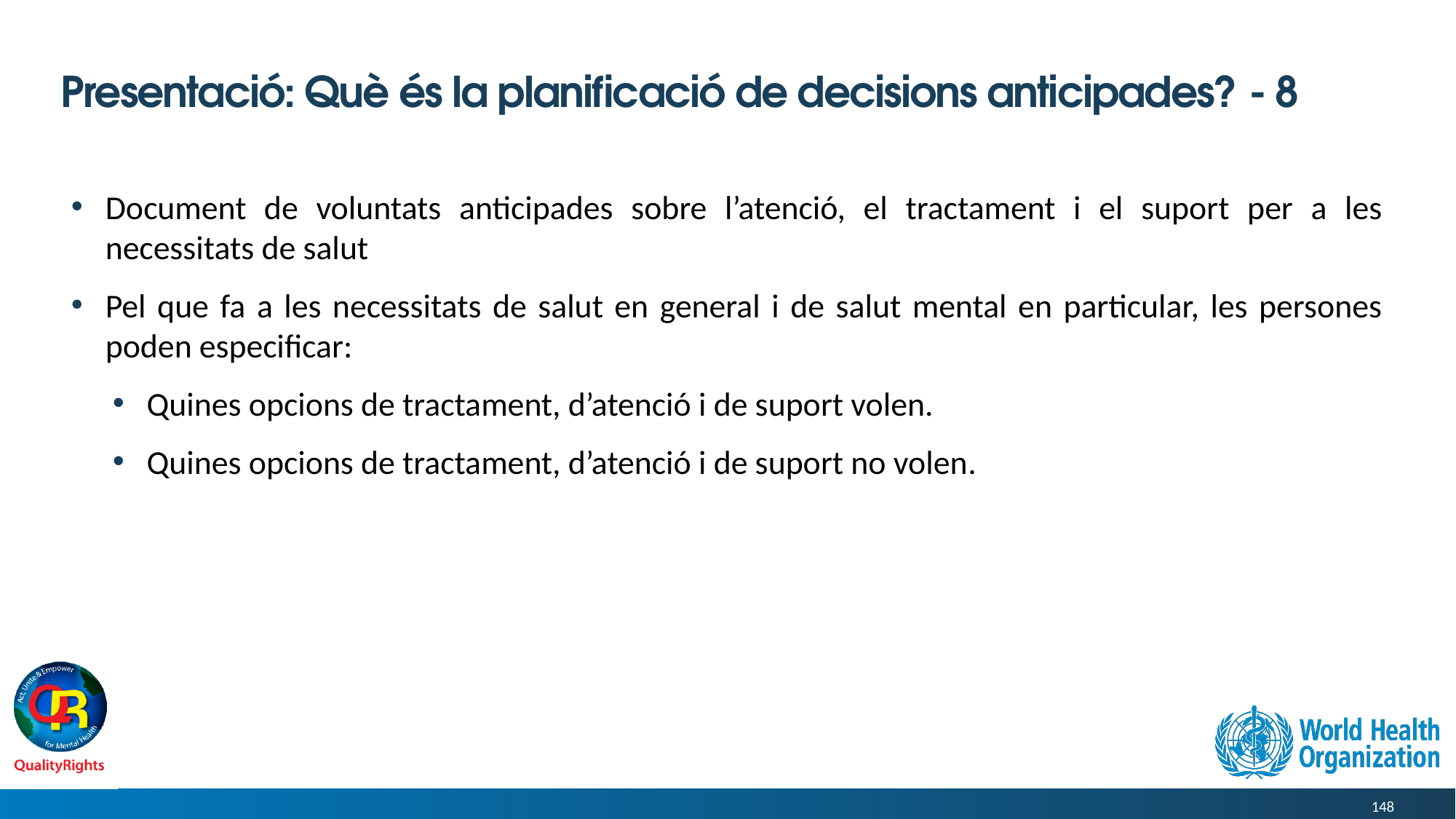

# Presentació: Què és la planificació de decisions anticipades? - 8
Document de voluntats anticipades sobre l’atenció, el tractament i el suport per a les necessitats de salut
Pel que fa a les necessitats de salut en general i de salut mental en particular, les persones poden especificar:
Quines opcions de tractament, d’atenció i de suport volen.
Quines opcions de tractament, d’atenció i de suport no volen.